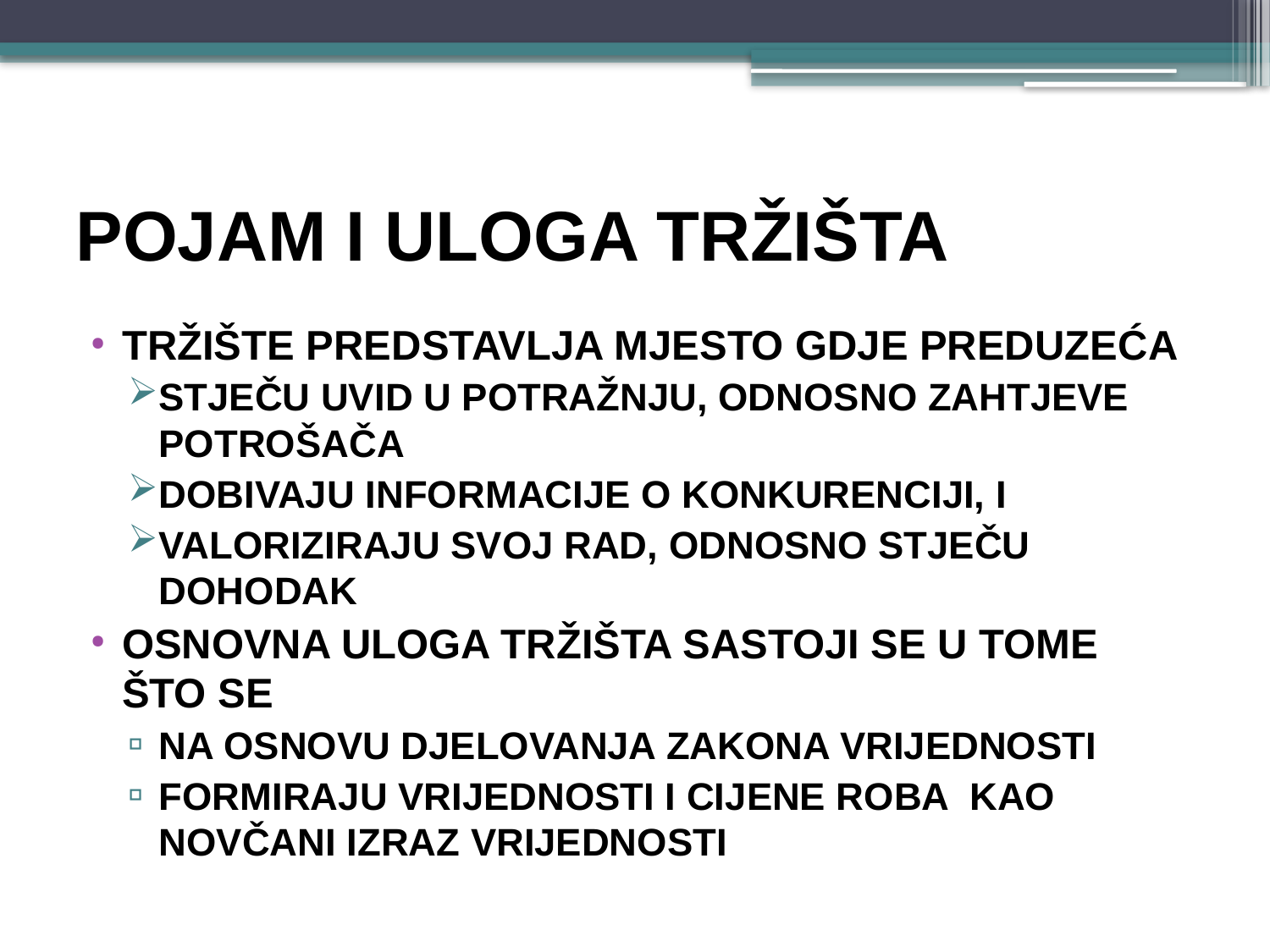

# POJAM I ULOGA TRŽIŠTA
TRŽIŠTE predstavlja mjesto gdje preduzeća
stječu uvid u potražnju, odnosno zahtjeve potrošača
dobivaju informacije o konkurenciji, i
valoriziraju svoj rad, odnosno stječu dohodak
OSNOVNA ULOGA TRŽIŠTA sastoji se u tome što se
na osnovu djelovanja zakona vrijednosti
formiraju vrijednosti i cijene roba  kao novčani izraz vrijednosti